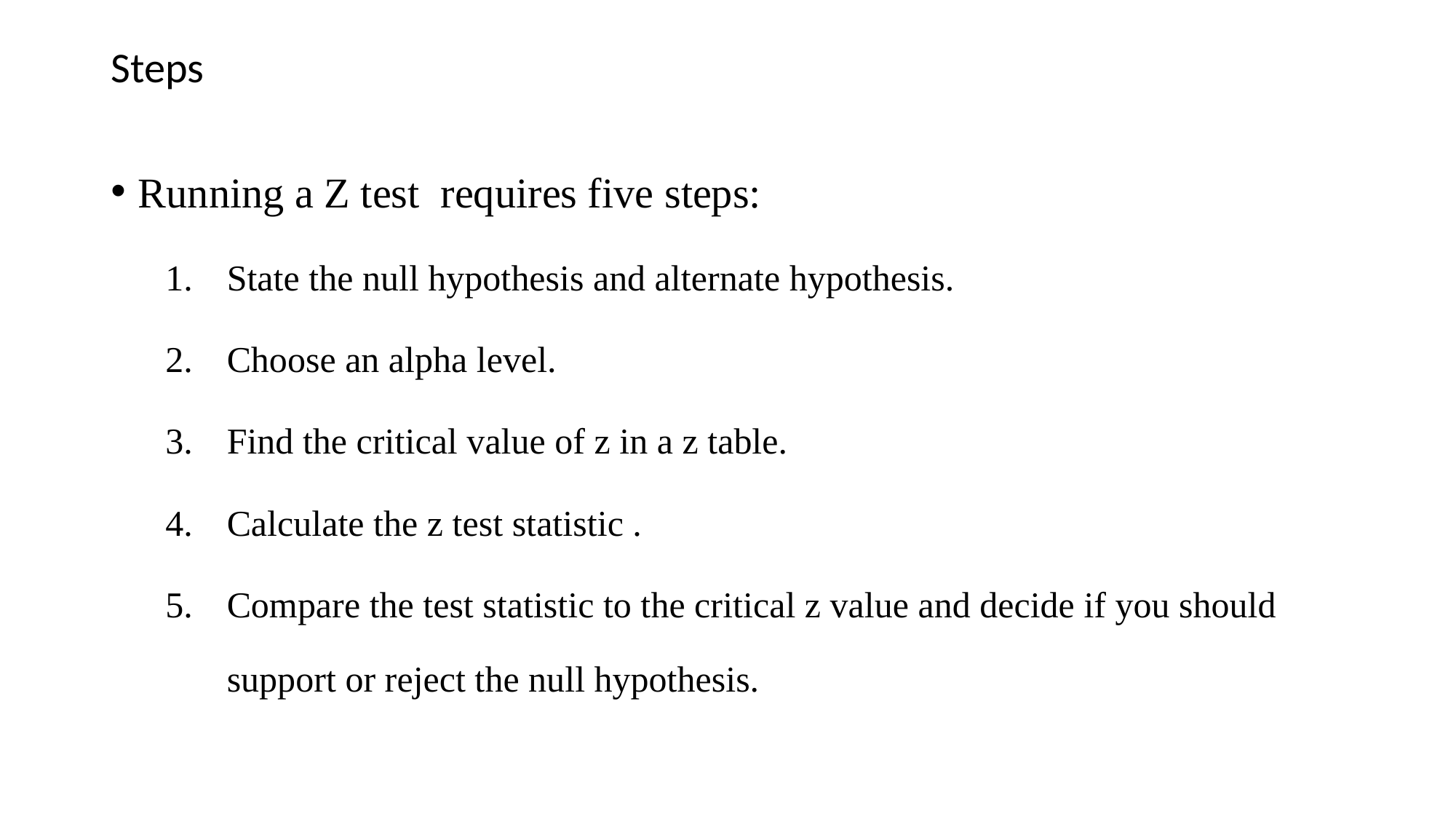

# Steps
Running a Z test  requires five steps:
State the null hypothesis and alternate hypothesis.
Choose an alpha level.
Find the critical value of z in a z table.
Calculate the z test statistic .
Compare the test statistic to the critical z value and decide if you should support or reject the null hypothesis.